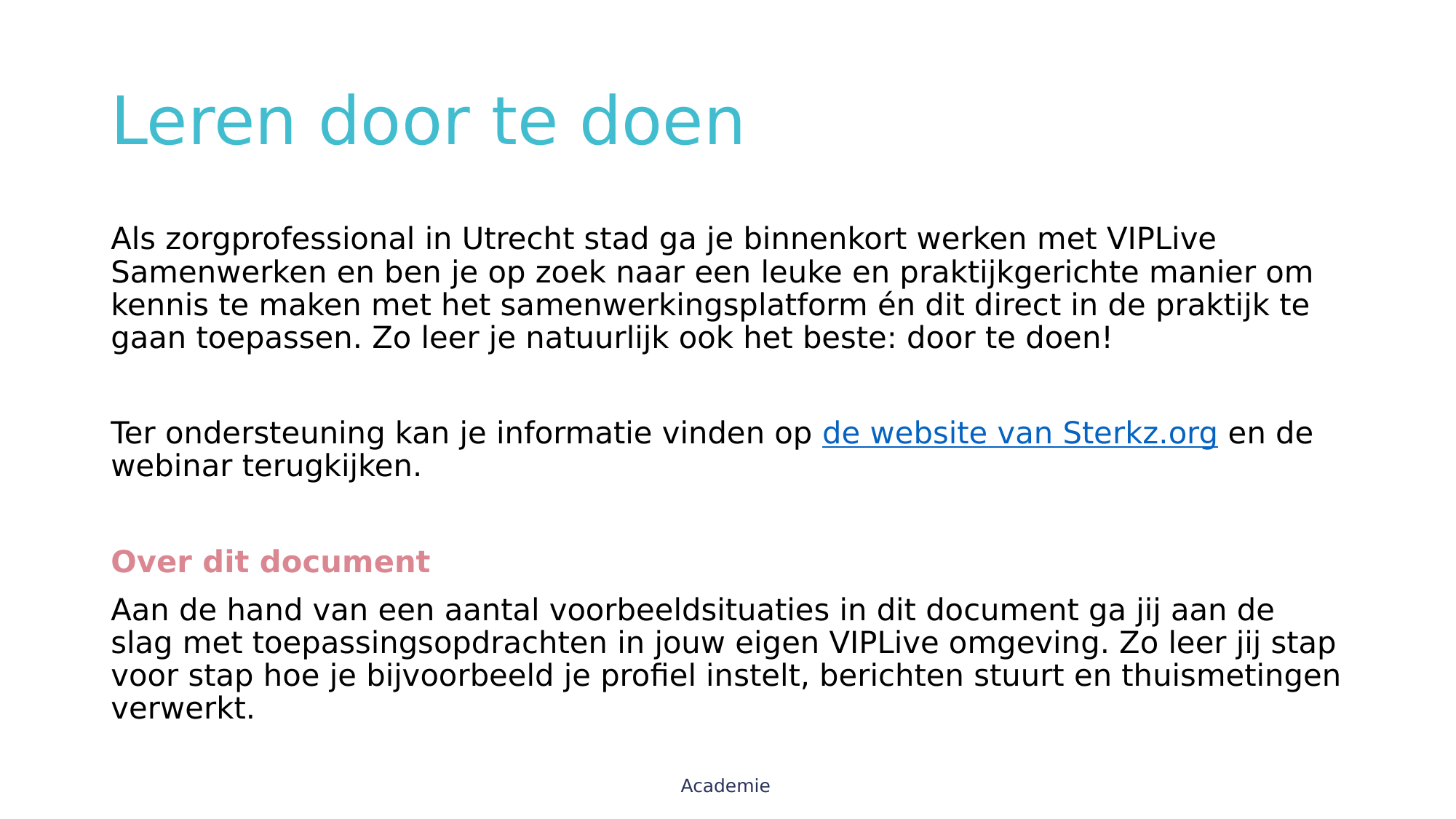

# Leren door te doen
Als zorgprofessional in Utrecht stad ga je binnenkort werken met VIPLive Samenwerken en ben je op zoek naar een leuke en praktijkgerichte manier om kennis te maken met het samenwerkingsplatform én dit direct in de praktijk te gaan toepassen. Zo leer je natuurlijk ook het beste: door te doen!

Ter ondersteuning kan je informatie vinden op de website van Sterkz.org en de webinar terugkijken.

Over dit document
Aan de hand van een aantal voorbeeldsituaties in dit document ga jij aan de slag met toepassingsopdrachten in jouw eigen VIPLive omgeving. Zo leer jij stap voor stap hoe je bijvoorbeeld je profiel instelt, berichten stuurt en thuismetingen verwerkt.